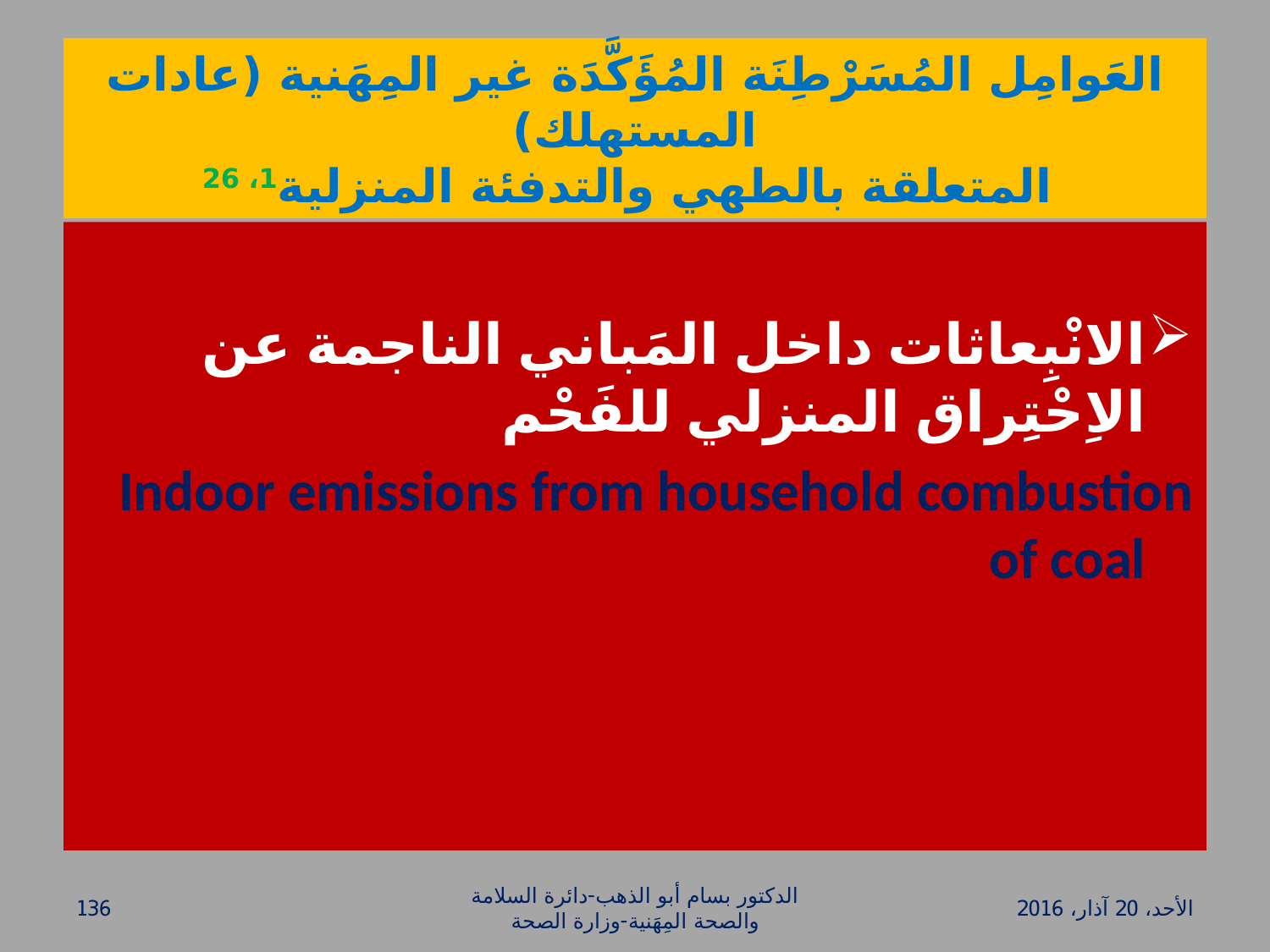

# العَوامِل المُسَرْطِنَة المُؤَكَّدَة غير المِهَنية (عادات المستهلك) المتعلقة بالطهي والتدفئة المنزلية1، 26

الانْبِعاثات داخل المَباني الناجمة عن الاِحْتِراق المنزلي للفَحْم
Indoor emissions from household combustion of coal

136
الدكتور بسام أبو الذهب-دائرة السلامة والصحة المِهَنية-وزارة الصحة
الأحد، 20 آذار، 2016